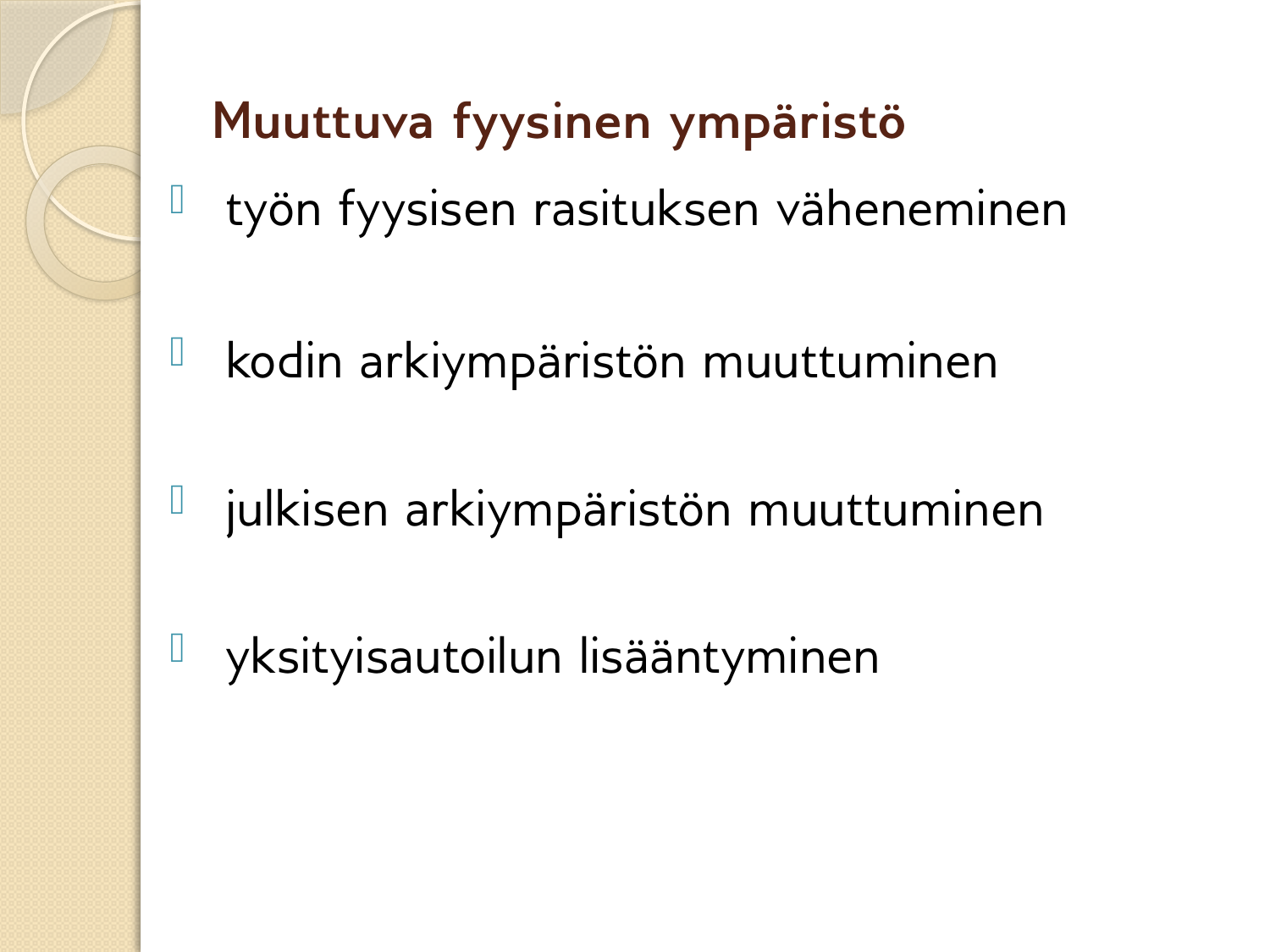

# Muuttuva fyysinen ympäristö
 työn fyysisen rasituksen väheneminen

 kodin arkiympäristön muuttuminen

 julkisen arkiympäristön muuttuminen

 yksityisautoilun lisääntyminen